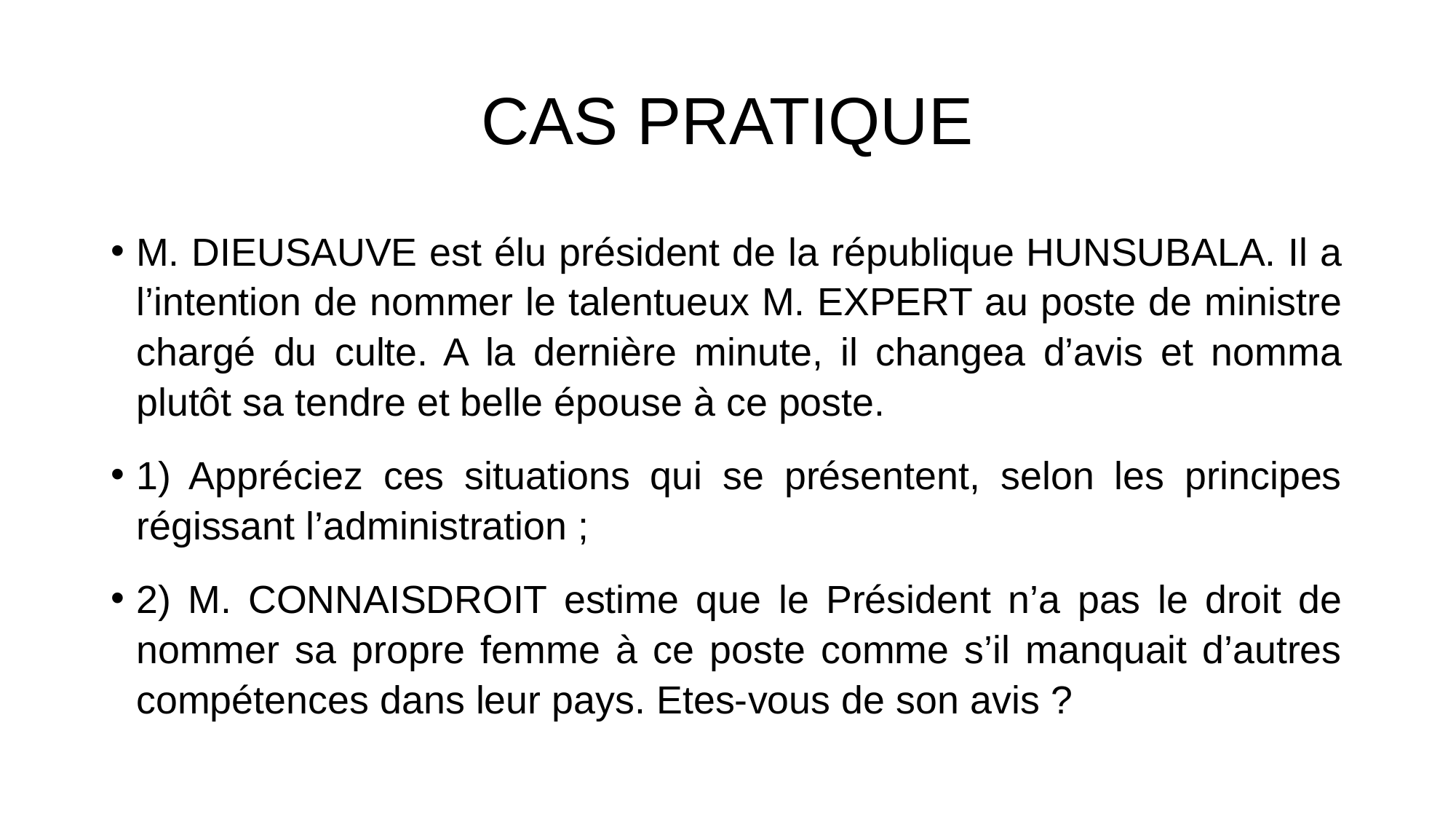

# CAS PRATIQUE
M. DIEUSAUVE est élu président de la république HUNSUBALA. Il a l’intention de nommer le talentueux M. EXPERT au poste de ministre chargé du culte. A la dernière minute, il changea d’avis et nomma plutôt sa tendre et belle épouse à ce poste.
1) Appréciez ces situations qui se présentent, selon les principes régissant l’administration ;
2) M. CONNAISDROIT estime que le Président n’a pas le droit de nommer sa propre femme à ce poste comme s’il manquait d’autres compétences dans leur pays. Etes-vous de son avis ?